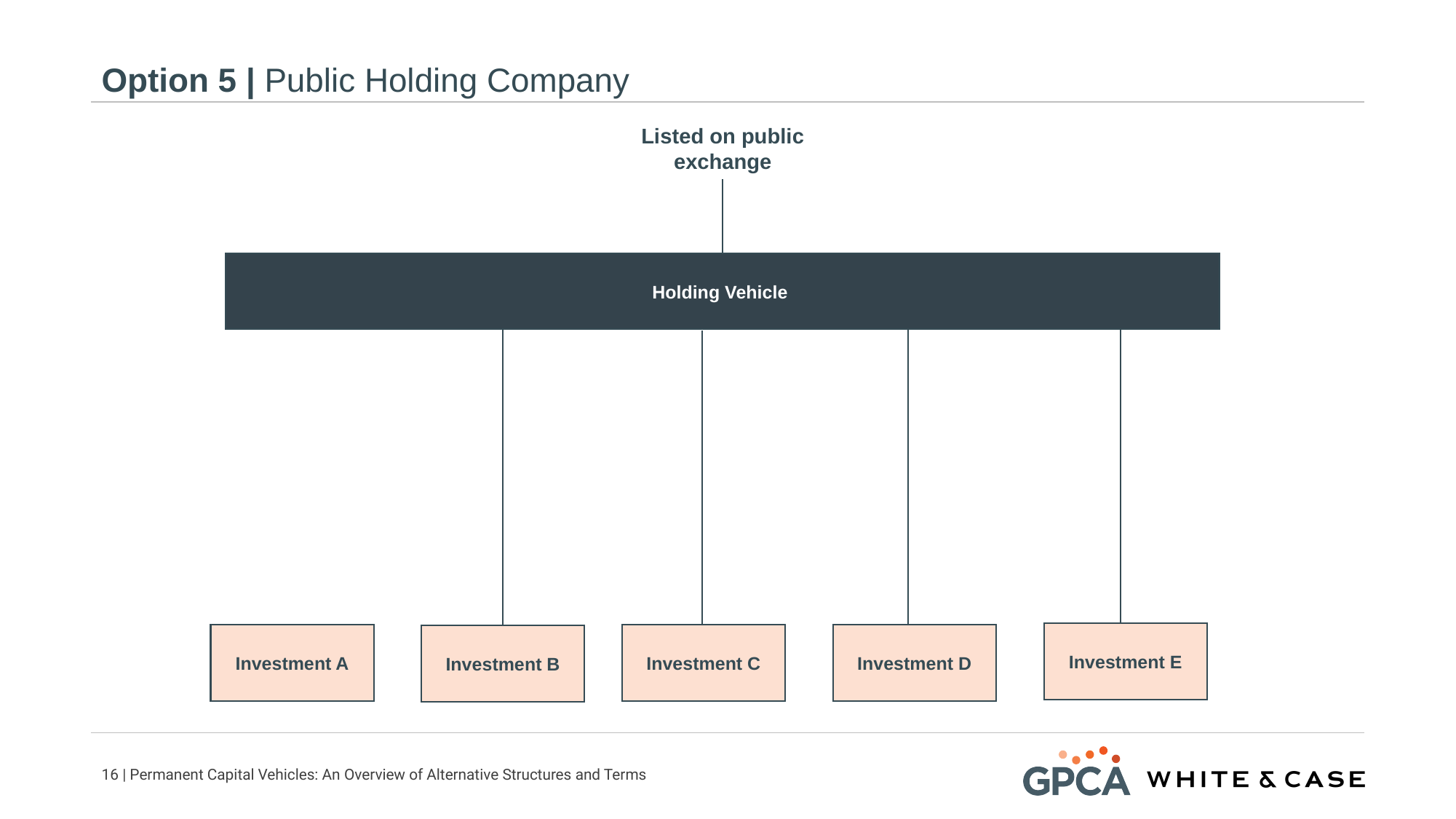

# Option 5 | Public Holding Company
Listed on public exchange

Holding Vehicle

Investment E
Investment D
Investment C
Investment A
Investment B
16 | Permanent Capital Vehicles: An Overview of Alternative Structures and Terms